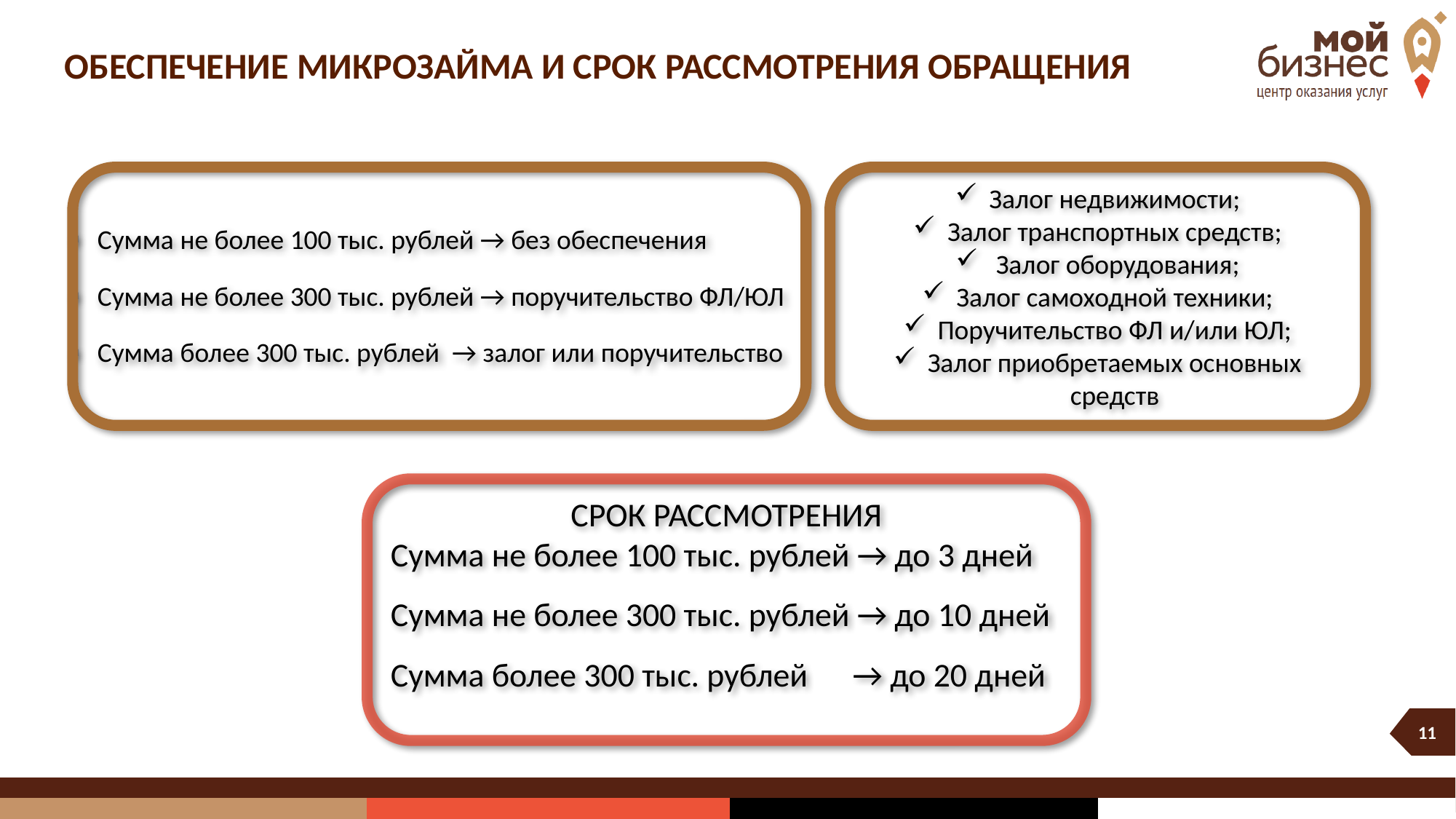

# Обеспечение микрозайма и Срок рассмотрения обращения

Сумма не более 100 тыс. рублей → без обеспечения
Сумма не более 300 тыс. рублей → поручительство ФЛ/ЮЛ
Сумма более 300 тыс. рублей  → залог или поручительство

Залог недвижимости;
Залог транспортных средств;
 Залог оборудования;
Залог самоходной техники;
Поручительство ФЛ и/или ЮЛ;
Залог приобретаемых основных средств
СРОК РАССМОТРЕНИЯ
Сумма не более 100 тыс. рублей → до 3 дней

Сумма не более 300 тыс. рублей → до 10 дней

Сумма более 300 тыс. рублей      → до 20 дней